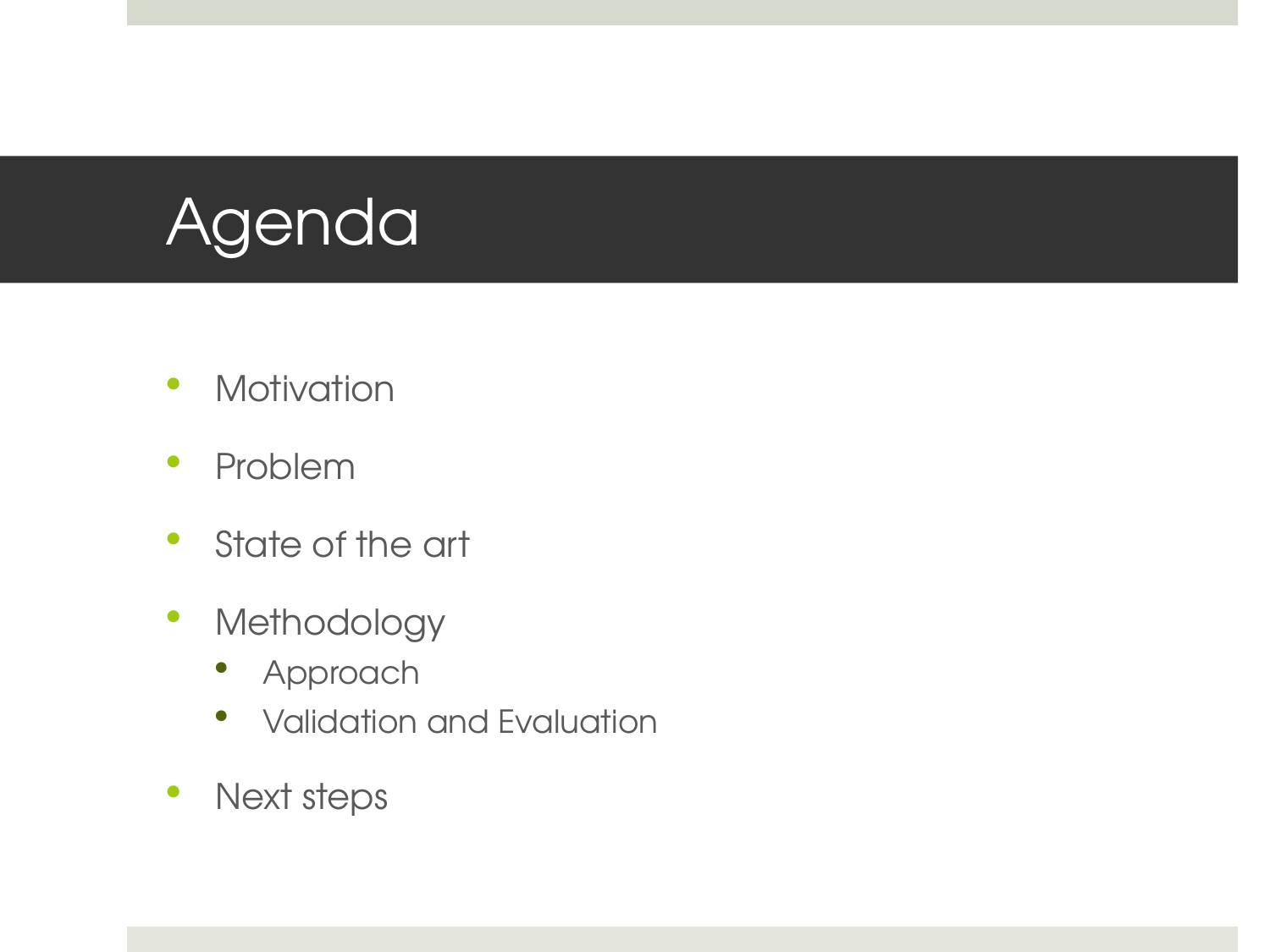

# Agenda
Motivation
Problem
State of the art
Methodology
Approach
Validation and Evaluation
Next steps